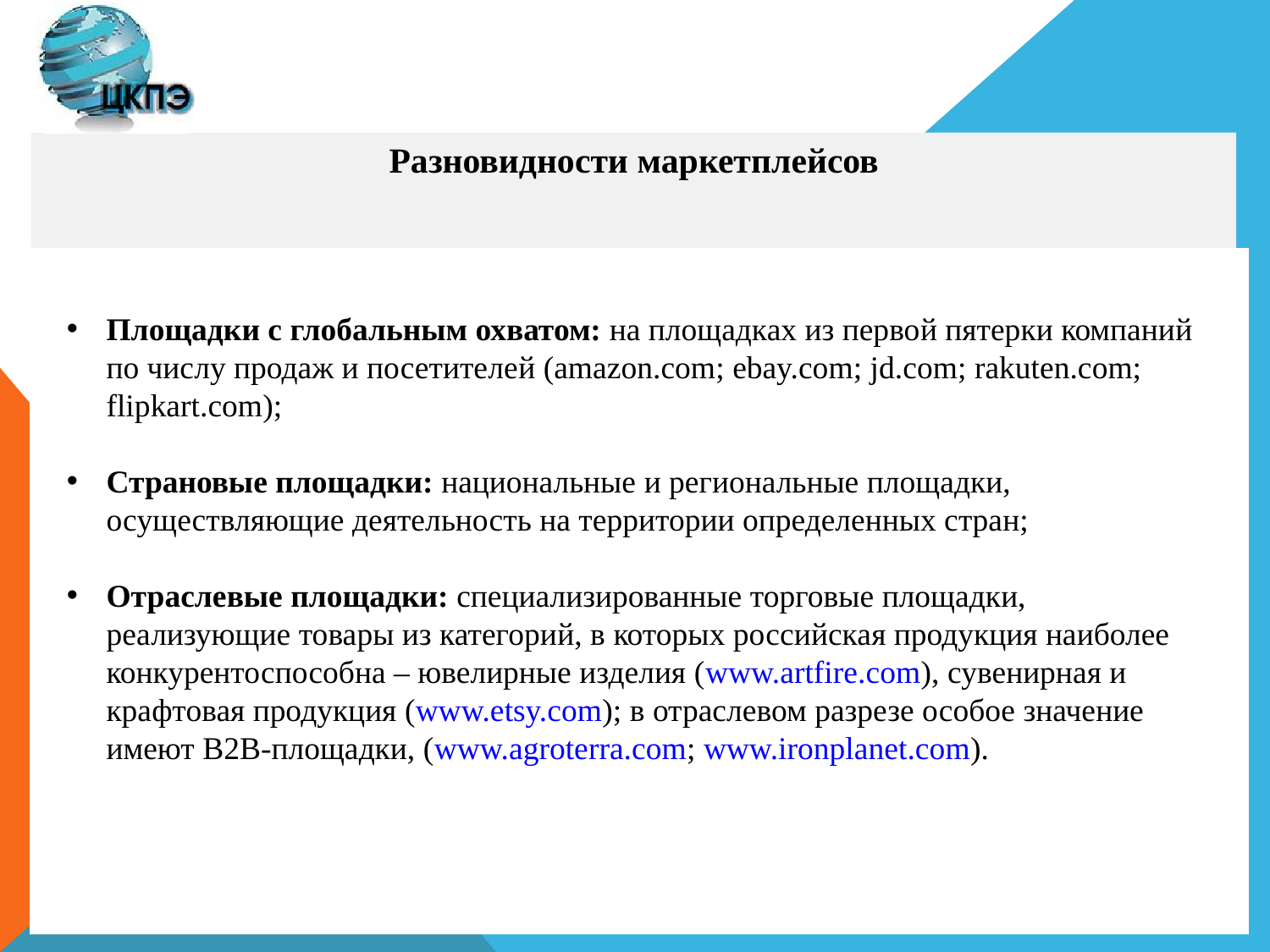

# Разновидности маркетплейсов

Площадки с глобальным охватом: на площадках из первой пятерки компаний по числу продаж и посетителей (amazon.com; ebay.com; jd.com; rakuten.com; flipkart.com);

Страновые площадки: национальные и региональные площадки, осуществляющие деятельность на территории определенных стран;

Отраслевые площадки: специализированные торговые площадки, реализующие товары из категорий, в которых российская продукция наиболее конкурентоспособна – ювелирные изделия (www.artfire.com), сувенирная и крафтовая продукция (www.etsy.com); в отраслевом разрезе особое значение имеют B2B-площадки, (www.agroterra.com; www.ironplanet.com).

3